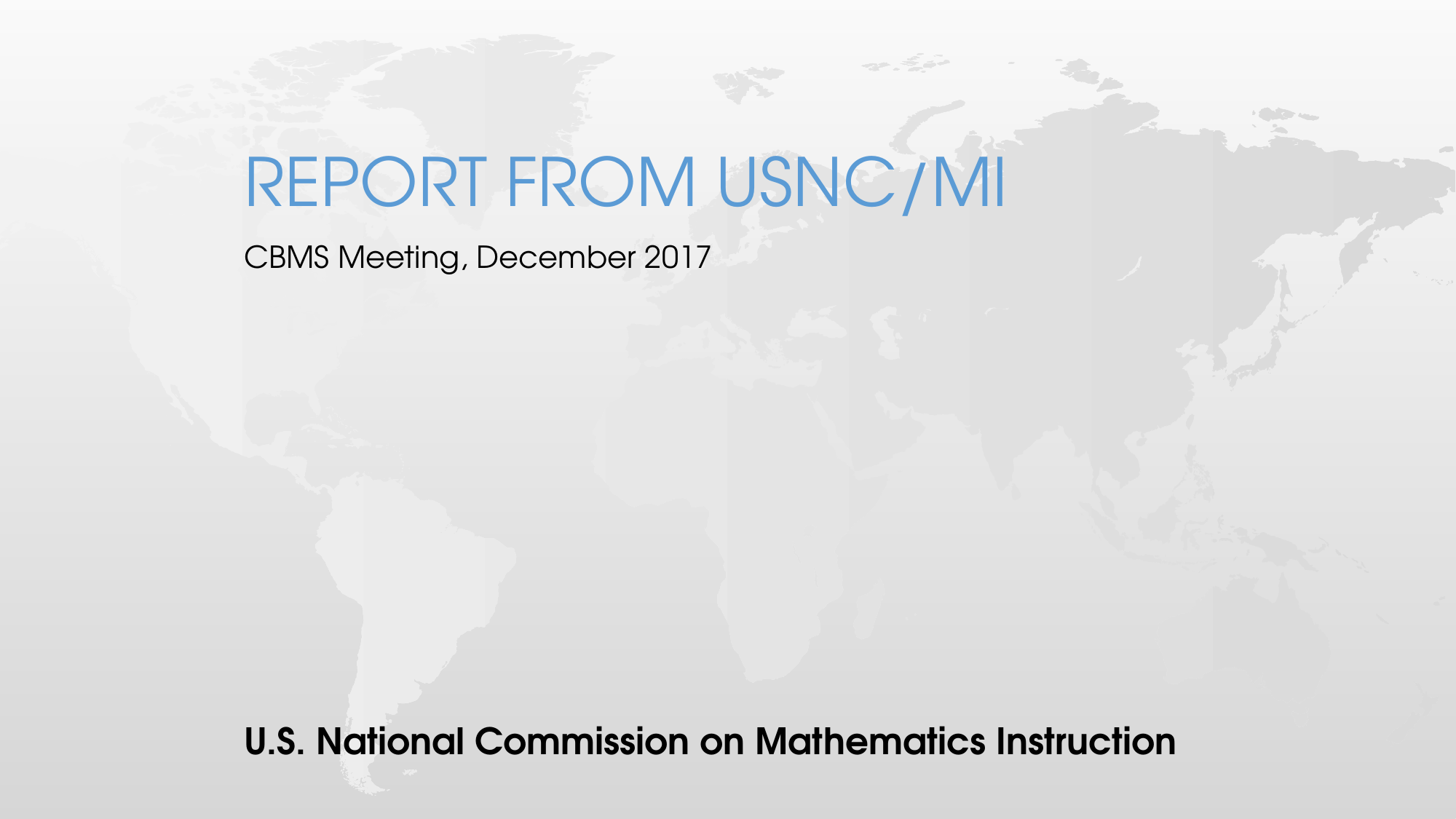

# Report from USNC/MI
CBMS Meeting, December 2017
U.S. National Commission on Mathematics Instruction